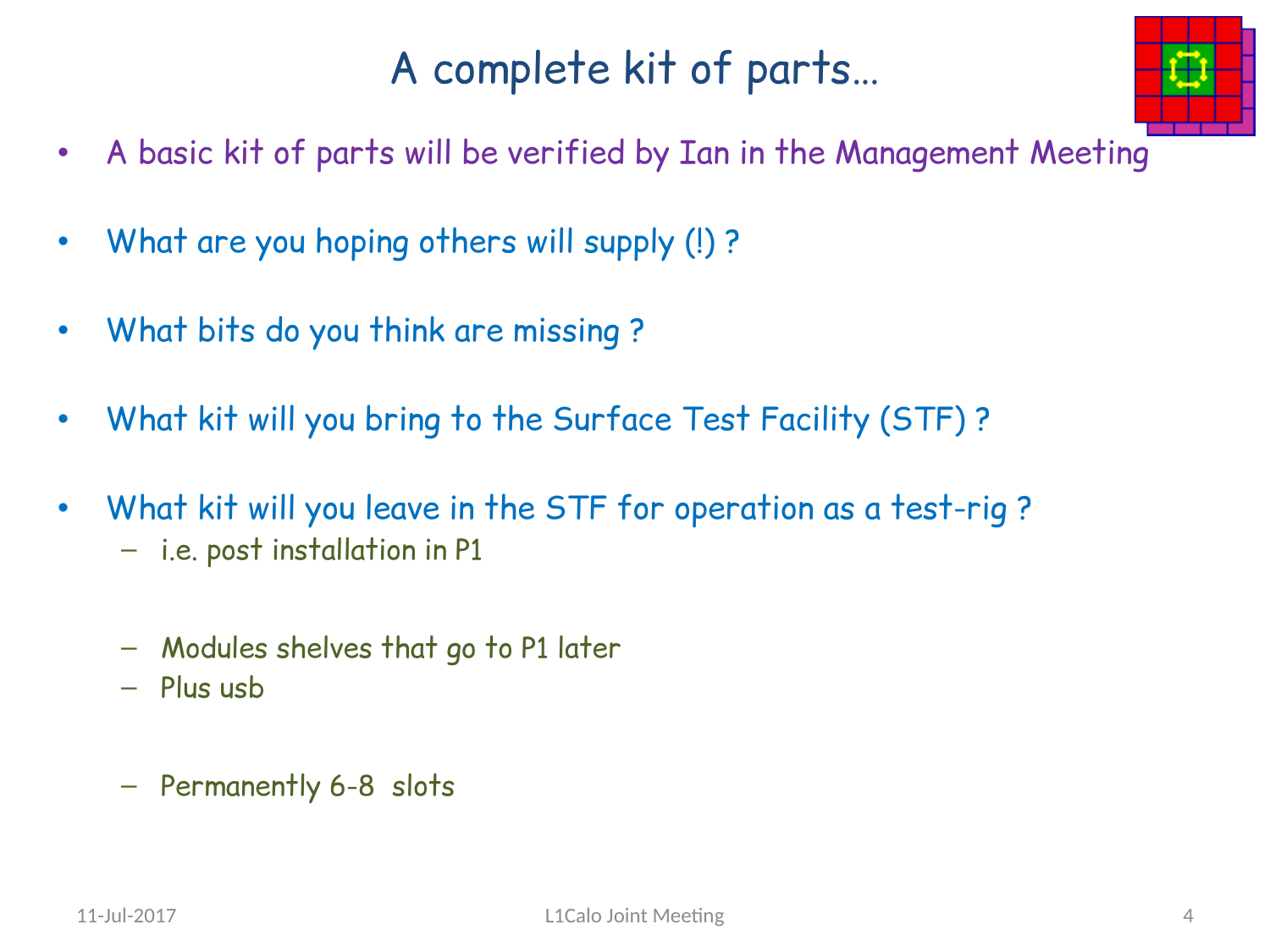

# A complete kit of parts…
A basic kit of parts will be verified by Ian in the Management Meeting

What are you hoping others will supply (!) ?

What bits do you think are missing ?

What kit will you bring to the Surface Test Facility (STF) ?

What kit will you leave in the STF for operation as a test-rig ?
i.e. post installation in P1

Modules shelves that go to P1 later
Plus usb

Permanently 6-8  slots

11-Jul-2017
L1Calo Joint Meeting
4